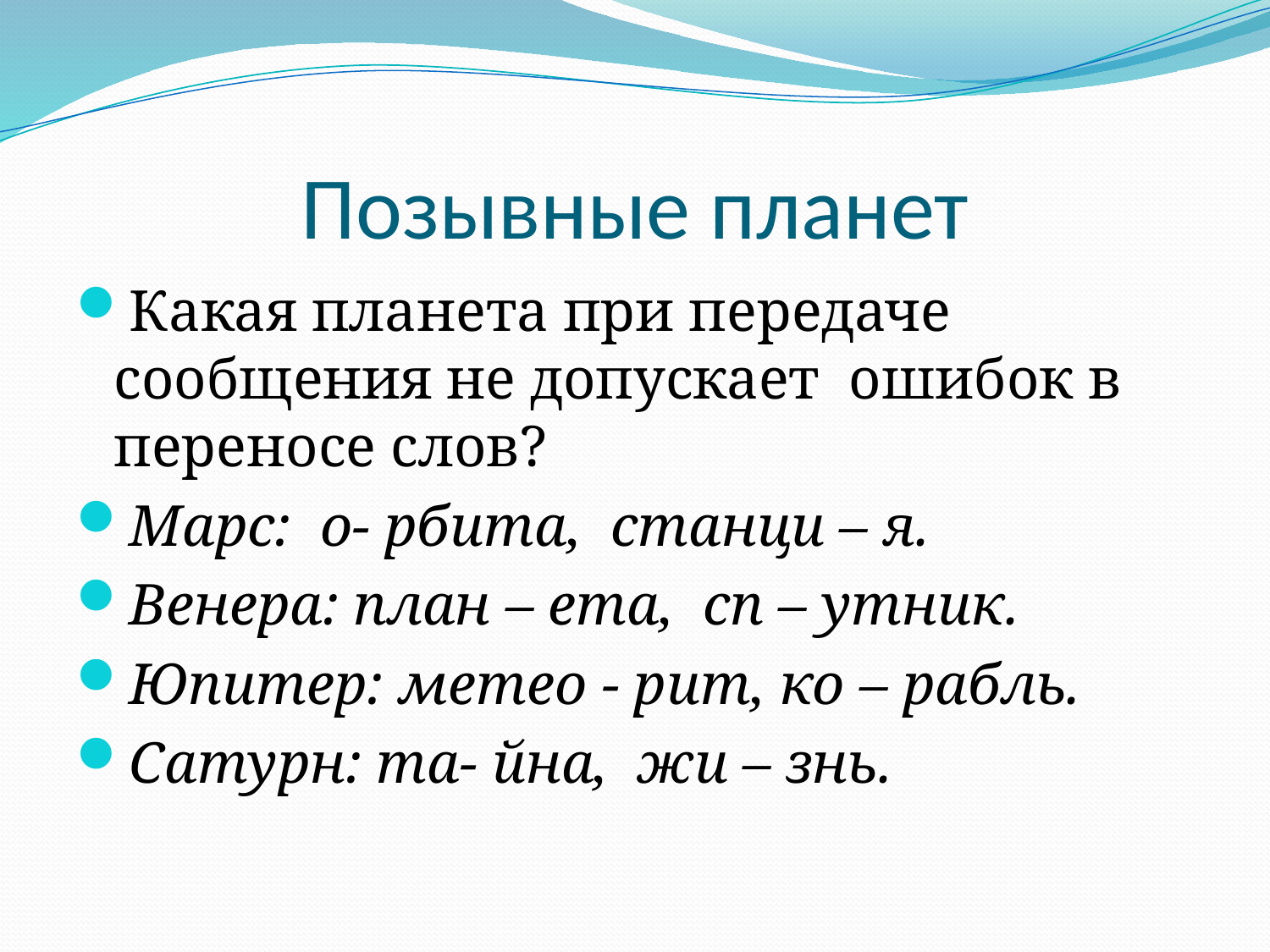

# Позывные планет
Какая планета при передаче сообщения не допускает  ошибок в переносе слов?
Марс:  о- рбита,  станци – я.
Венера: план – ета,  сп – утник.
Юпитер: метео - рит, ко – рабль.
Сатурн: та- йна,  жи – знь.